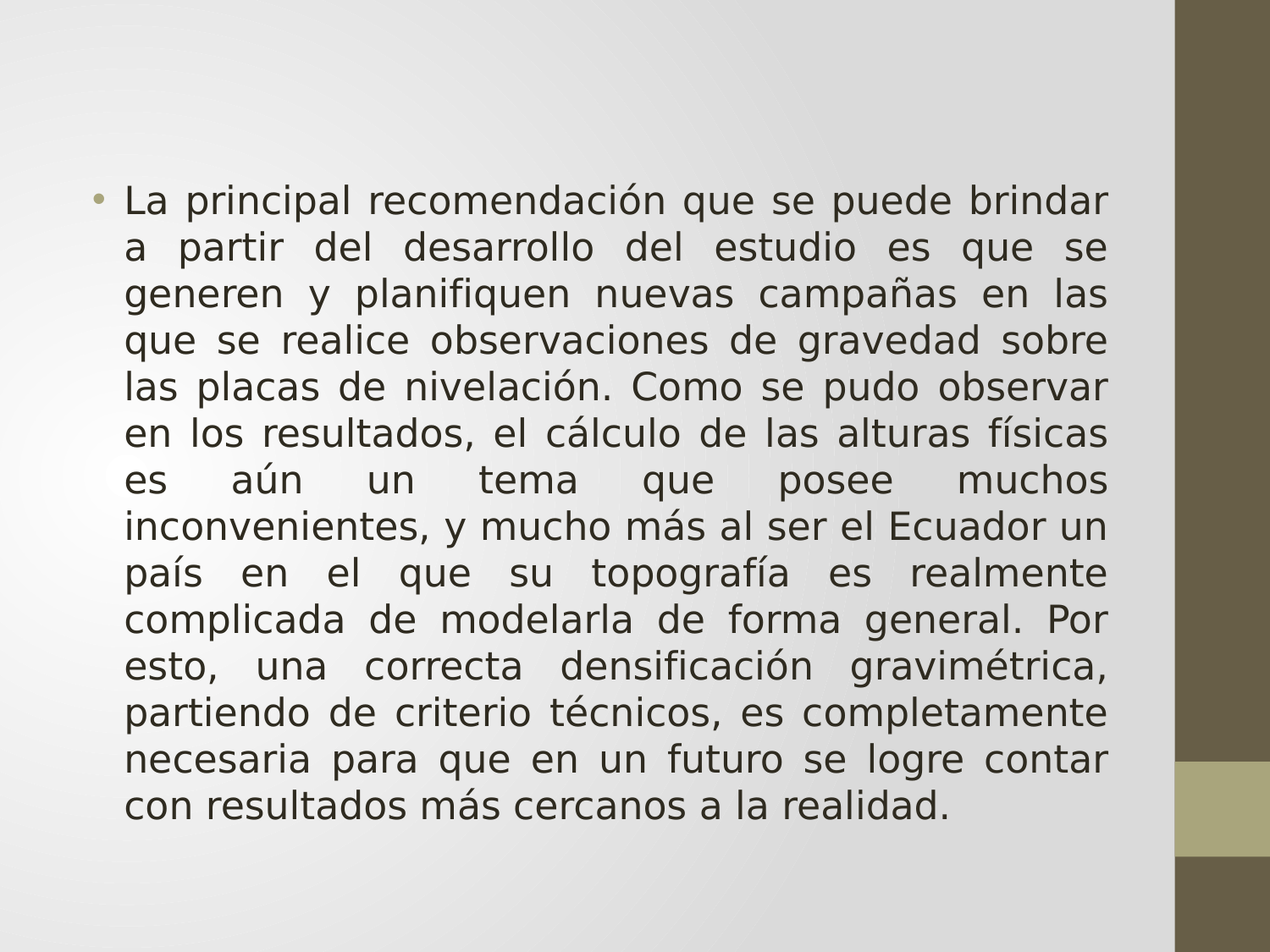

La principal recomendación que se puede brindar a partir del desarrollo del estudio es que se generen y planifiquen nuevas campañas en las que se realice observaciones de gravedad sobre las placas de nivelación. Como se pudo observar en los resultados, el cálculo de las alturas físicas es aún un tema que posee muchos inconvenientes, y mucho más al ser el Ecuador un país en el que su topografía es realmente complicada de modelarla de forma general. Por esto, una correcta densificación gravimétrica, partiendo de criterio técnicos, es completamente necesaria para que en un futuro se logre contar con resultados más cercanos a la realidad.